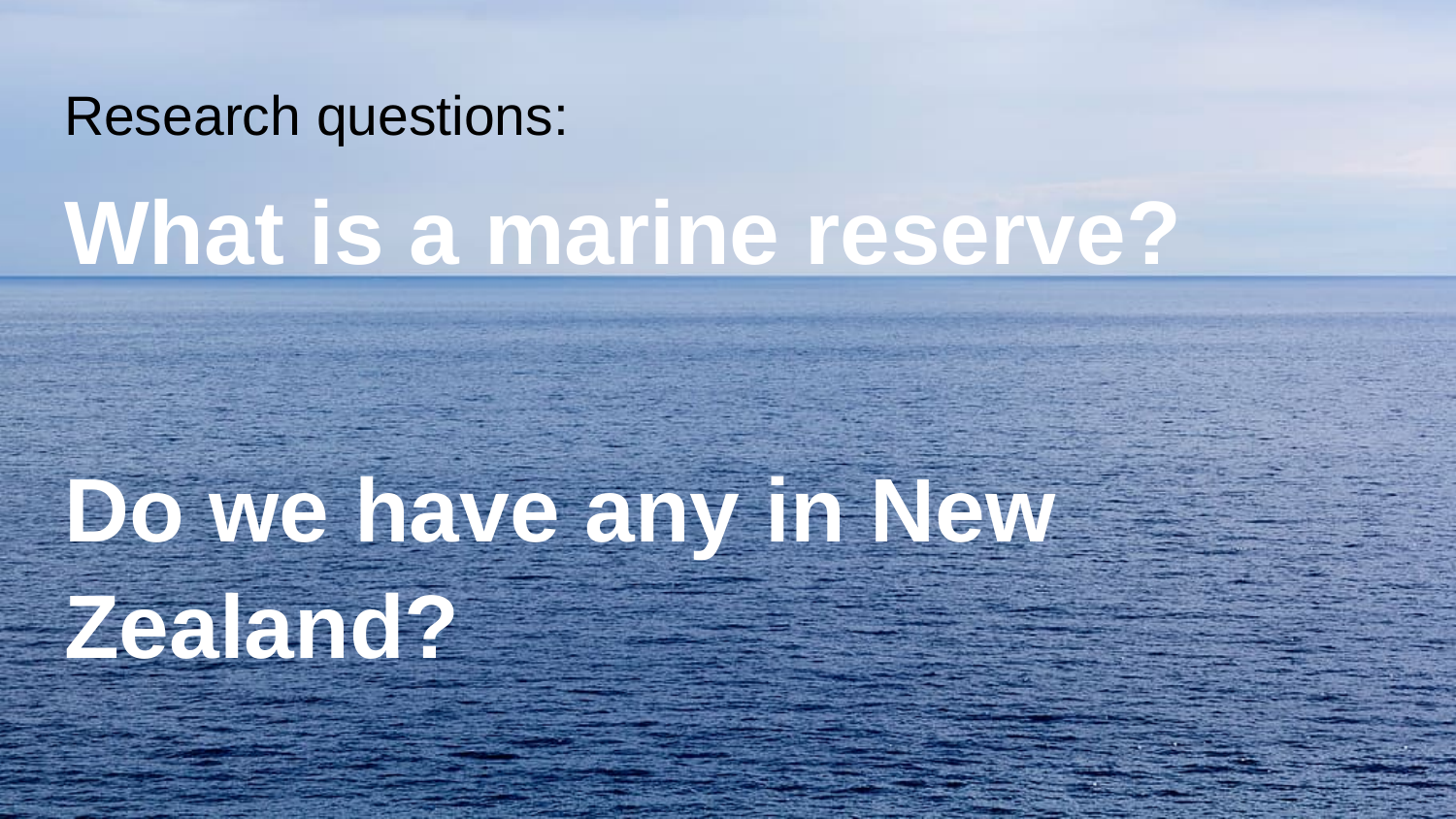

# Research questions:
What is a marine reserve?

Do we have any in New Zealand?